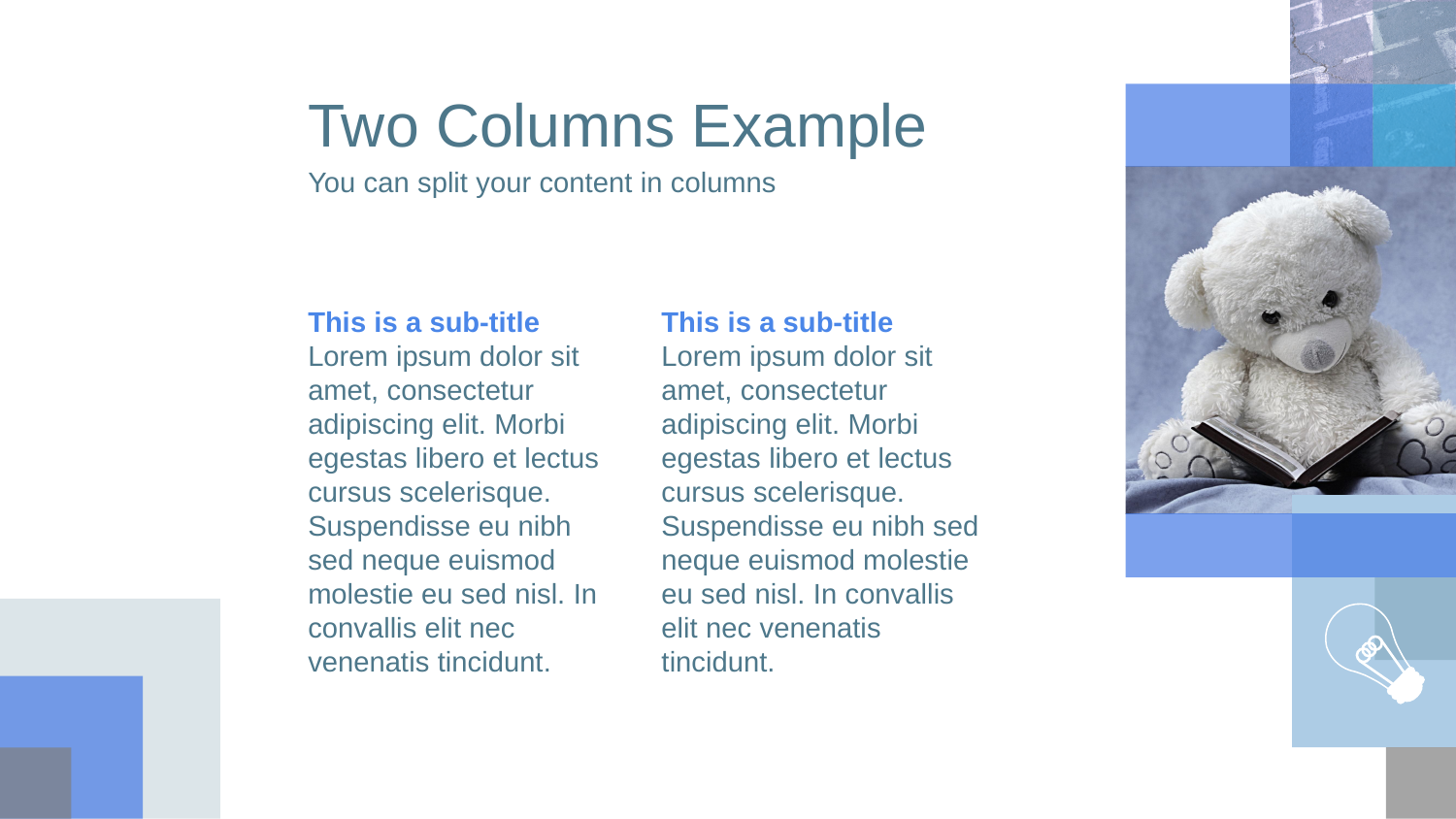

Two Columns Example
# You can split your content in columns
This is a sub-title
Lorem ipsum dolor sit amet, consectetur adipiscing elit. Morbi egestas libero et lectus cursus scelerisque. Suspendisse eu nibh sed neque euismod molestie eu sed nisl. In convallis elit nec venenatis tincidunt.
This is a sub-title
Lorem ipsum dolor sit amet, consectetur adipiscing elit. Morbi egestas libero et lectus cursus scelerisque. Suspendisse eu nibh sed neque euismod molestie eu sed nisl. In convallis elit nec venenatis tincidunt.